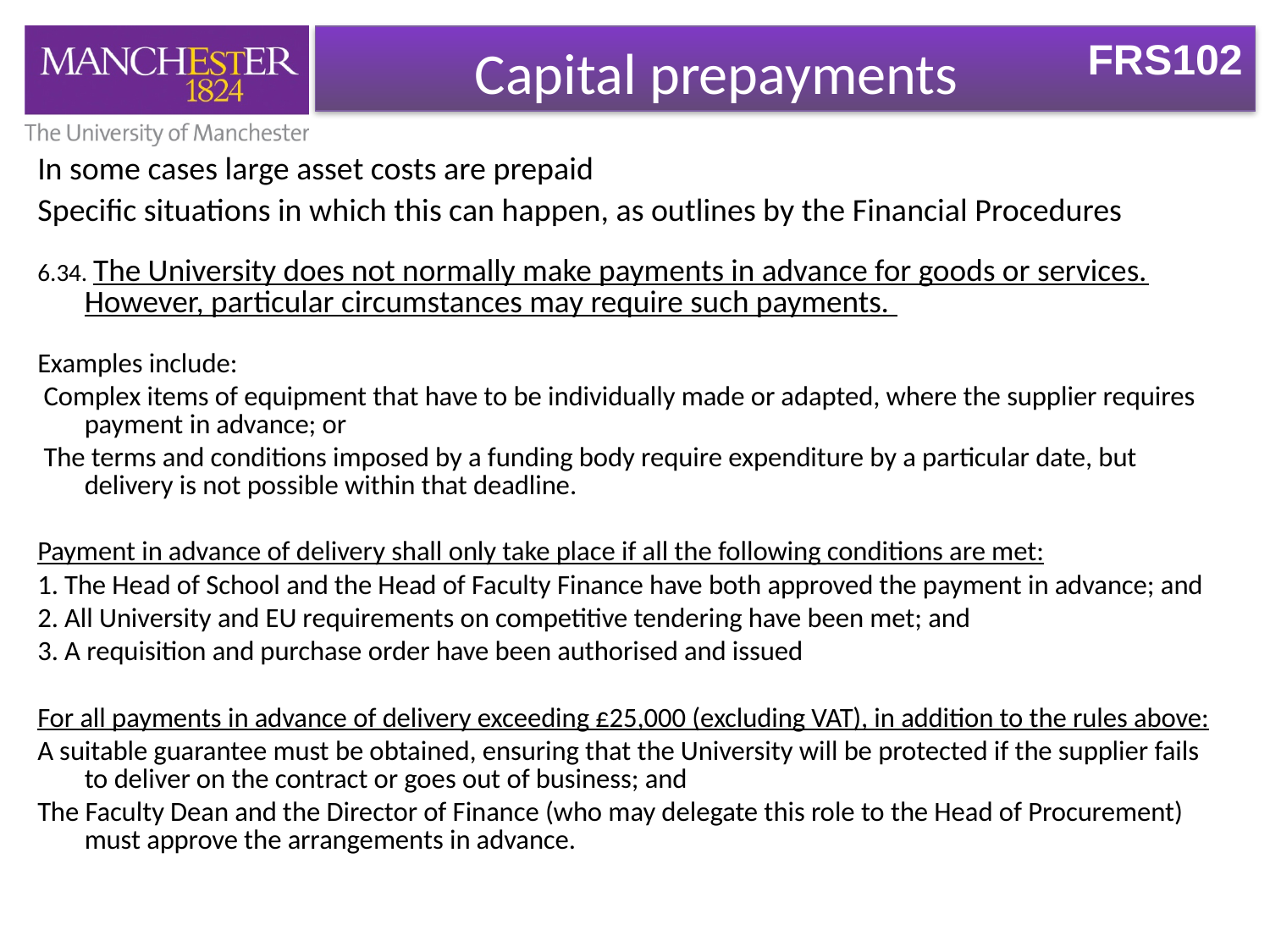

# Capital prepayments
In some cases large asset costs are prepaid
Specific situations in which this can happen, as outlines by the Financial Procedures

6.34. The University does not normally make payments in advance for goods or services. However, particular circumstances may require such payments.

Examples include:
 Complex items of equipment that have to be individually made or adapted, where the supplier requires payment in advance; or
 The terms and conditions imposed by a funding body require expenditure by a particular date, but delivery is not possible within that deadline.

Payment in advance of delivery shall only take place if all the following conditions are met:
1. The Head of School and the Head of Faculty Finance have both approved the payment in advance; and
2. All University and EU requirements on competitive tendering have been met; and
3. A requisition and purchase order have been authorised and issued

For all payments in advance of delivery exceeding £25,000 (excluding VAT), in addition to the rules above:
A suitable guarantee must be obtained, ensuring that the University will be protected if the supplier fails to deliver on the contract or goes out of business; and
The Faculty Dean and the Director of Finance (who may delegate this role to the Head of Procurement) must approve the arrangements in advance.